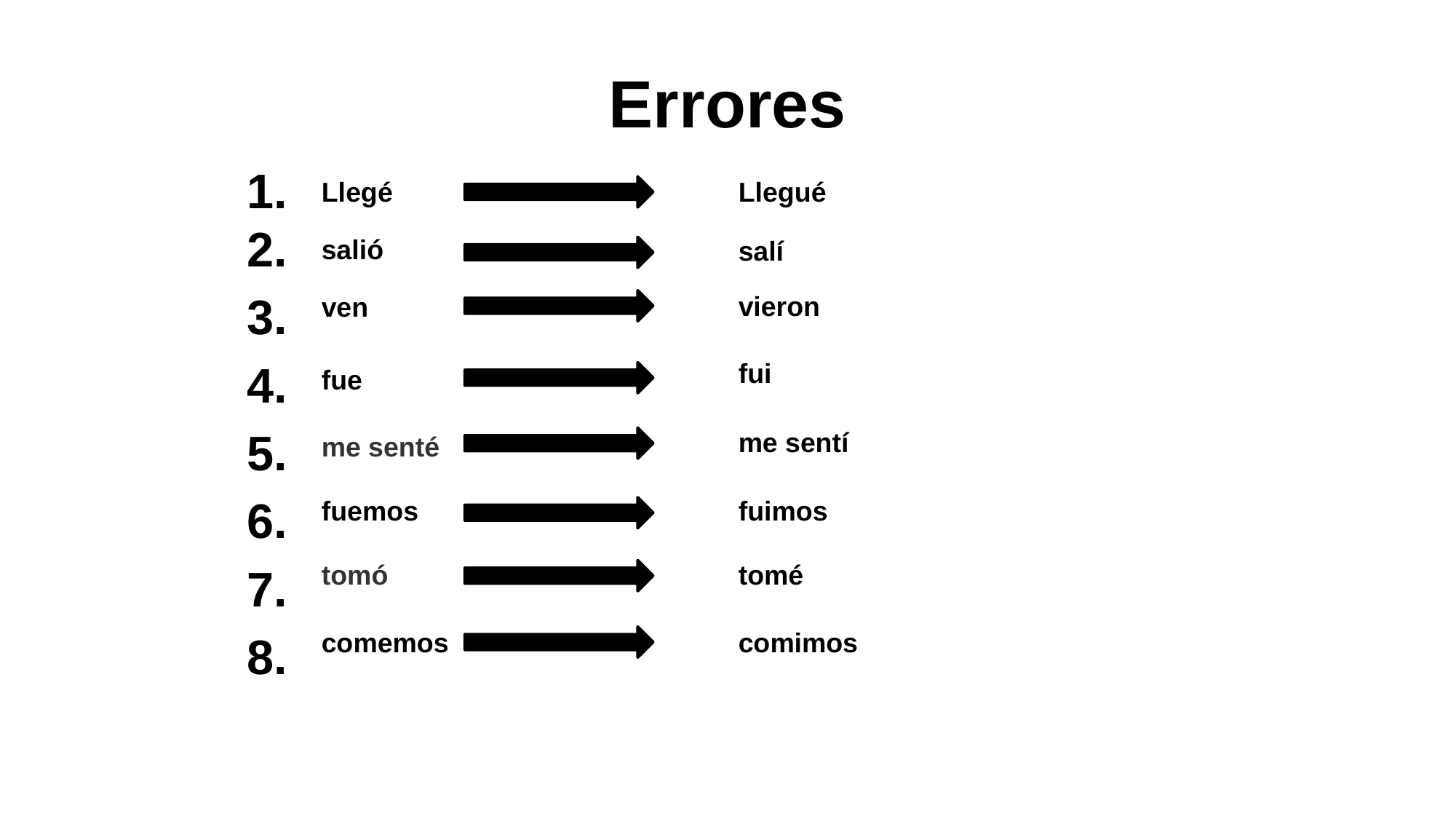

# Errores
1.
2.
3.
4.
5.
6.
7.
8.
Llegé
Llegué

salió
salí

vieron
ven

fui
fue

me sentí
me senté

fuemos
fuimos

tomó
tomé

comemos
comimos